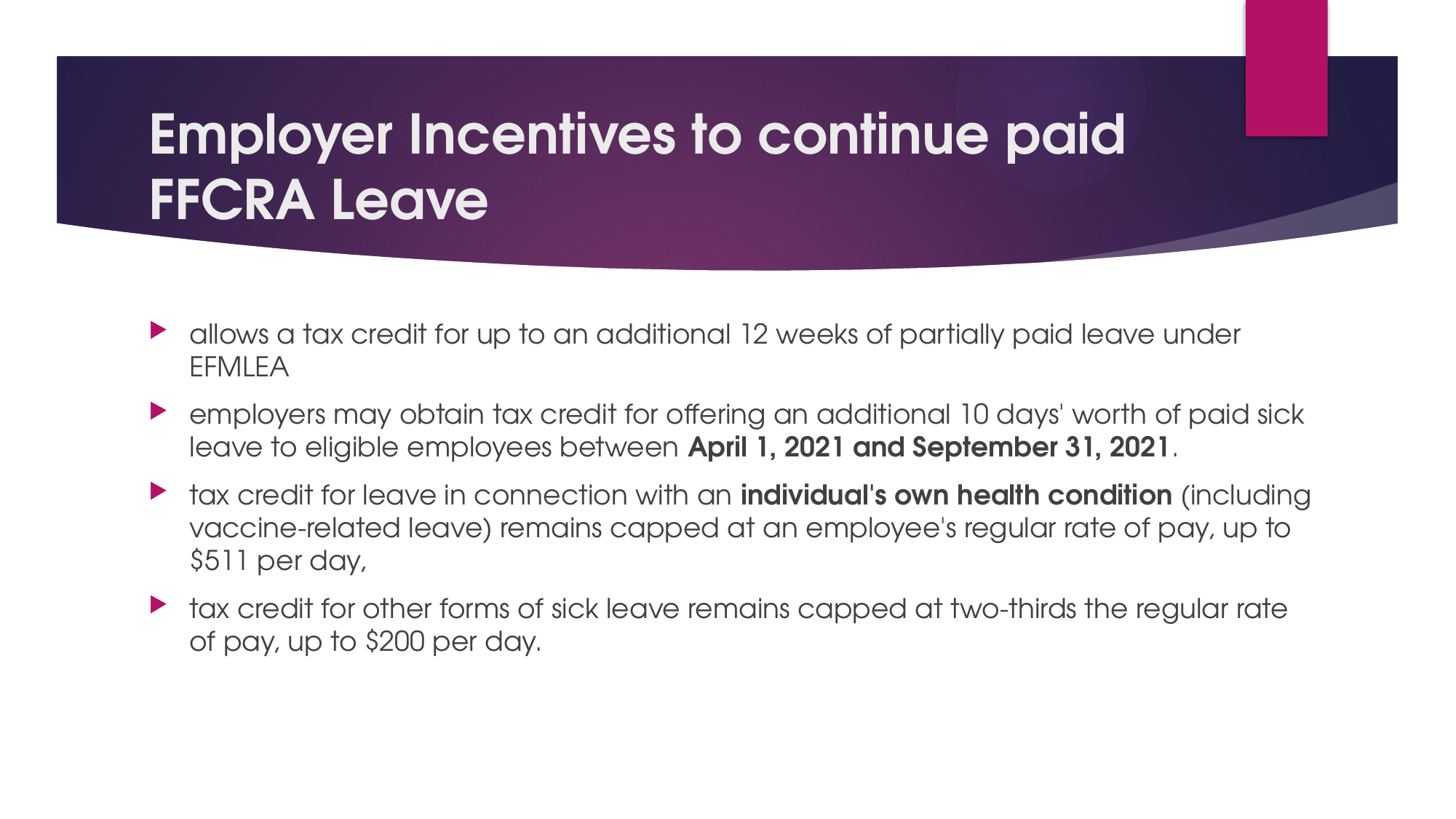

# Employer Incentives to continue paid FFCRA Leave
allows a tax credit for up to an additional 12 weeks of partially paid leave under EFMLEA
employers may obtain tax credit for offering an additional 10 days' worth of paid sick leave to eligible employees between April 1, 2021 and September 31, 2021.
tax credit for leave in connection with an individual's own health condition (including vaccine-related leave) remains capped at an employee's regular rate of pay, up to $511 per day,
tax credit for other forms of sick leave remains capped at two-thirds the regular rate of pay, up to $200 per day.